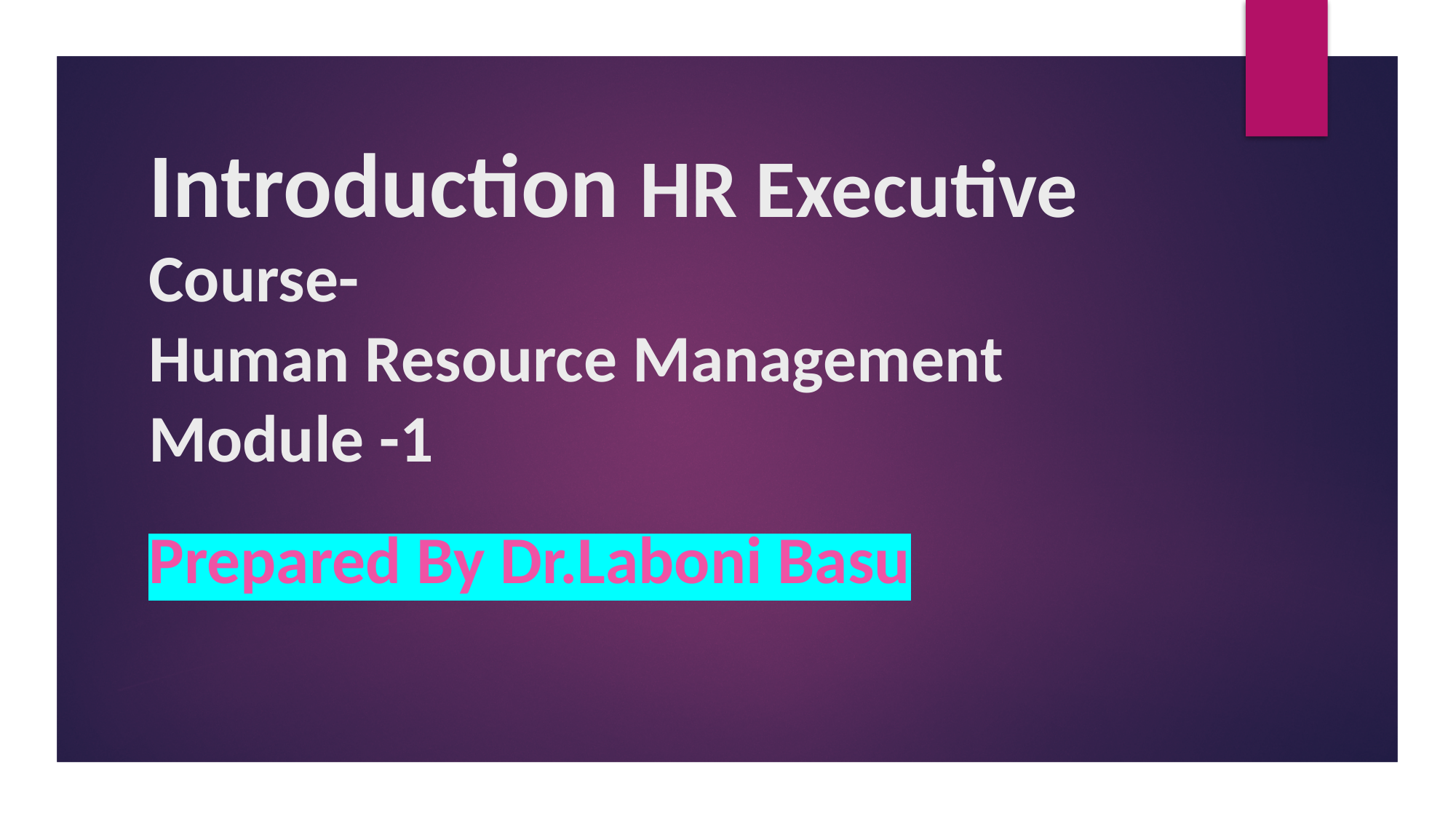

# Introduction HR Executive Course- Human Resource Management Module -1
Prepared By Dr.Laboni Basu